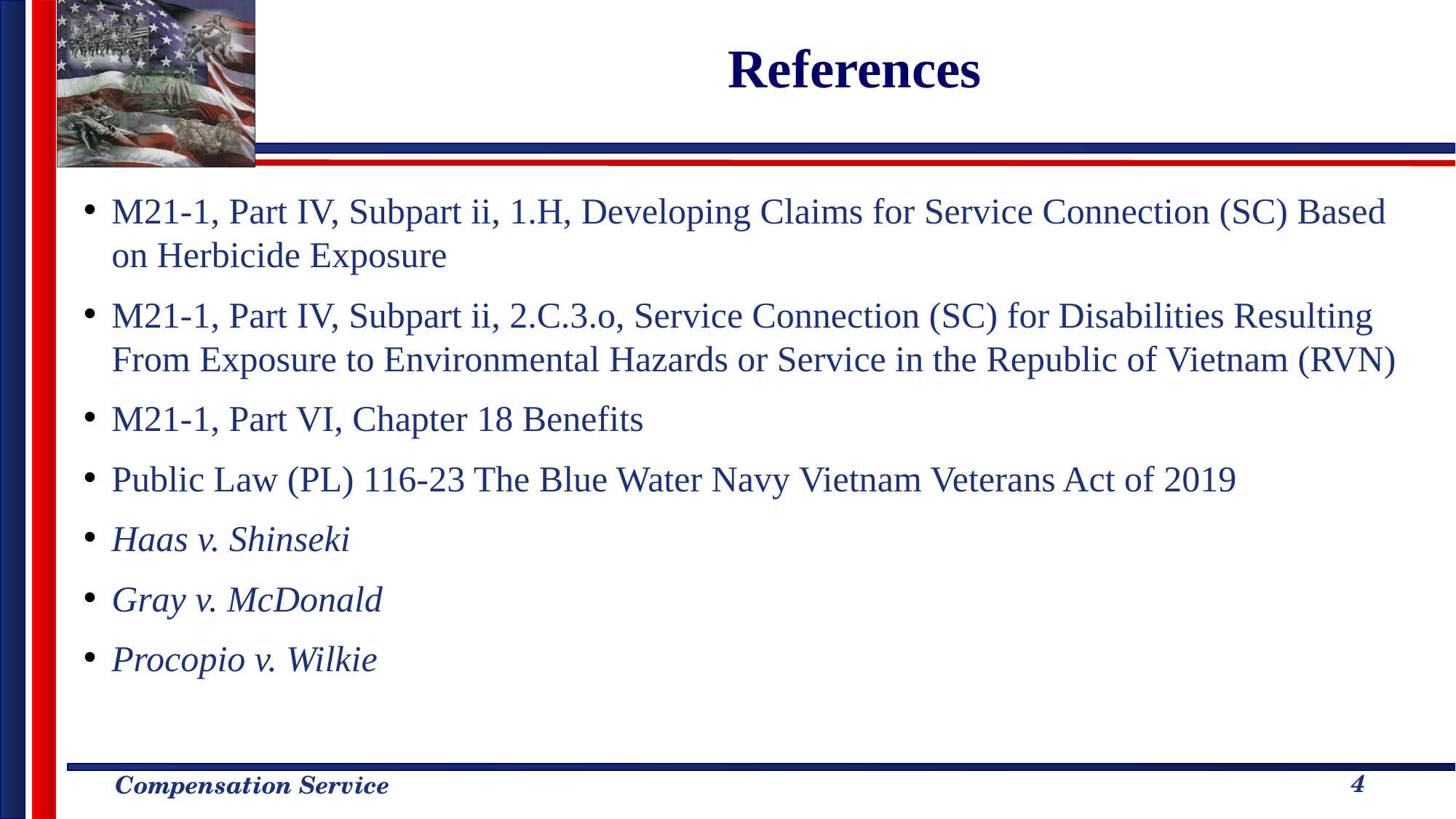

# References
M21-1, Part IV, Subpart ii, 1.H, Developing Claims for Service Connection (SC) Based on Herbicide Exposure
M21-1, Part IV, Subpart ii, 2.C.3.o, Service Connection (SC) for Disabilities Resulting From Exposure to Environmental Hazards or Service in the Republic of Vietnam (RVN)
M21-1, Part VI, Chapter 18 Benefits
Public Law (PL) 116-23 The Blue Water Navy Vietnam Veterans Act of 2019
Haas v. Shinseki
Gray v. McDonald
Procopio v. Wilkie

4